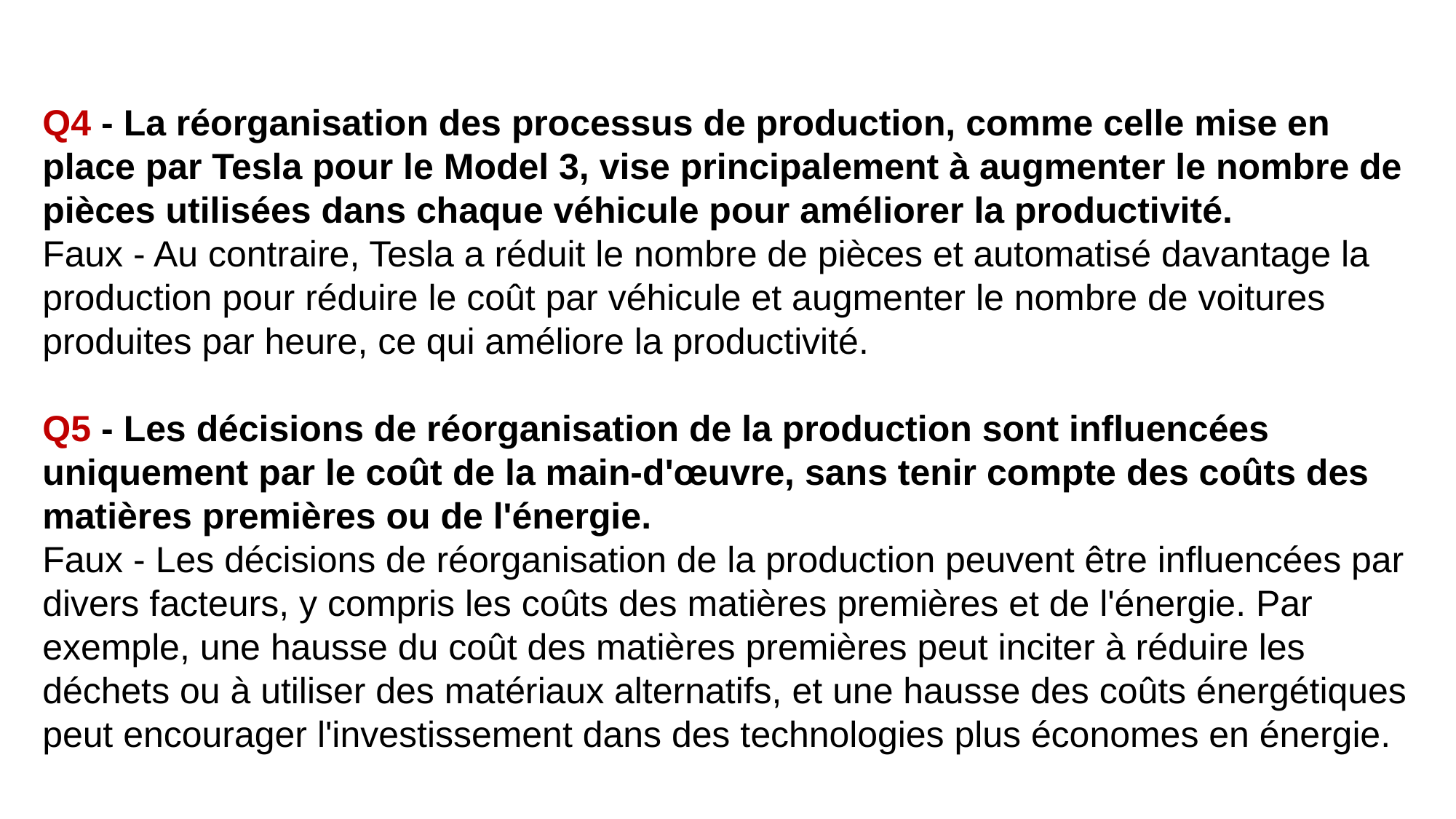

Q4 - La réorganisation des processus de production, comme celle mise en place par Tesla pour le Model 3, vise principalement à augmenter le nombre de pièces utilisées dans chaque véhicule pour améliorer la productivité.
Faux - Au contraire, Tesla a réduit le nombre de pièces et automatisé davantage la production pour réduire le coût par véhicule et augmenter le nombre de voitures produites par heure, ce qui améliore la productivité.

Q5 - Les décisions de réorganisation de la production sont influencées uniquement par le coût de la main-d'œuvre, sans tenir compte des coûts des matières premières ou de l'énergie.
Faux - Les décisions de réorganisation de la production peuvent être influencées par divers facteurs, y compris les coûts des matières premières et de l'énergie. Par exemple, une hausse du coût des matières premières peut inciter à réduire les déchets ou à utiliser des matériaux alternatifs, et une hausse des coûts énergétiques peut encourager l'investissement dans des technologies plus économes en énergie.